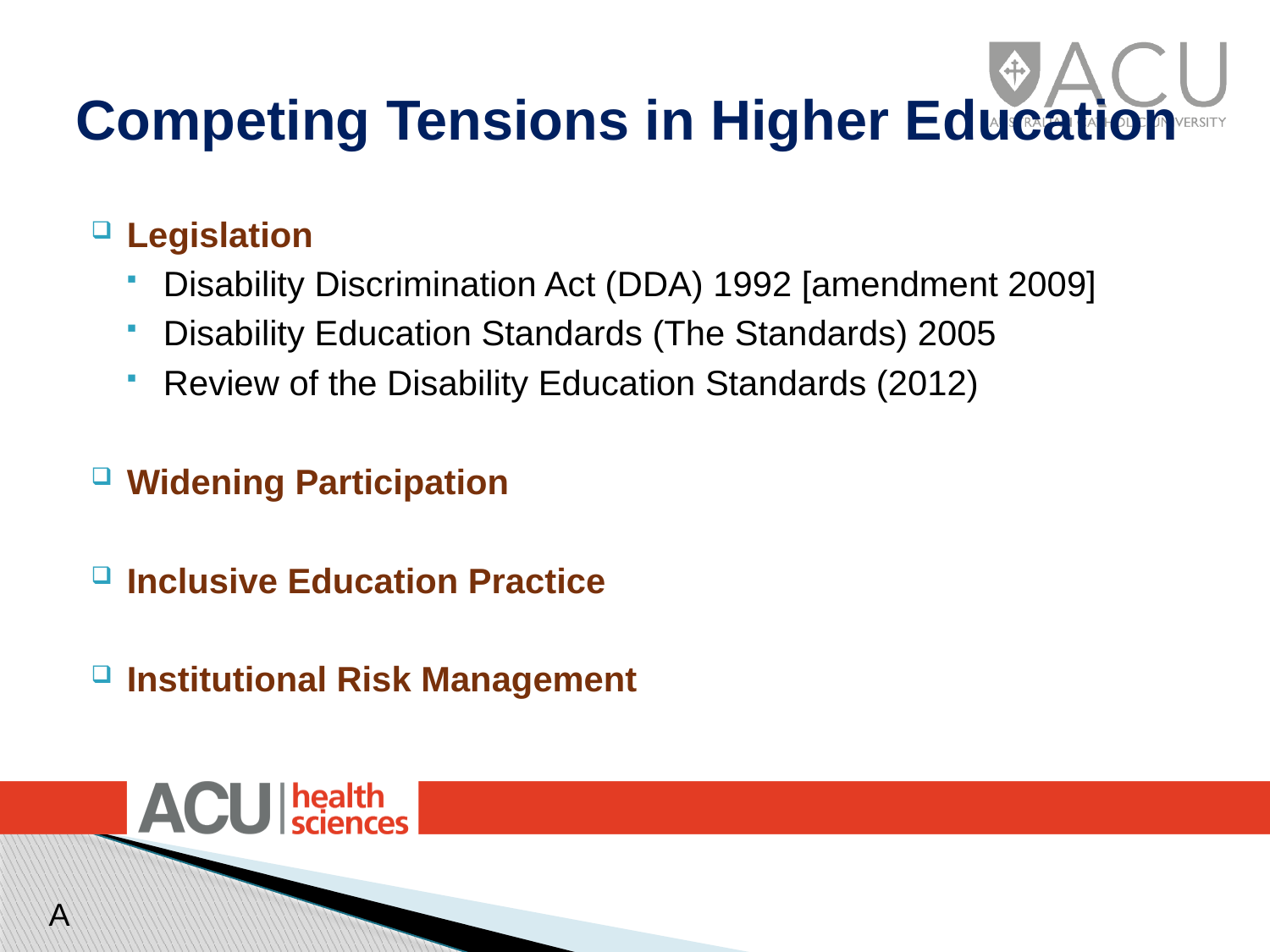

# Competing Tensions in Higher Education
Legislation
Disability Discrimination Act (DDA) 1992 [amendment 2009]
Disability Education Standards (The Standards) 2005
Review of the Disability Education Standards (2012)

Widening Participation

Inclusive Education Practice

Institutional Risk Management

A